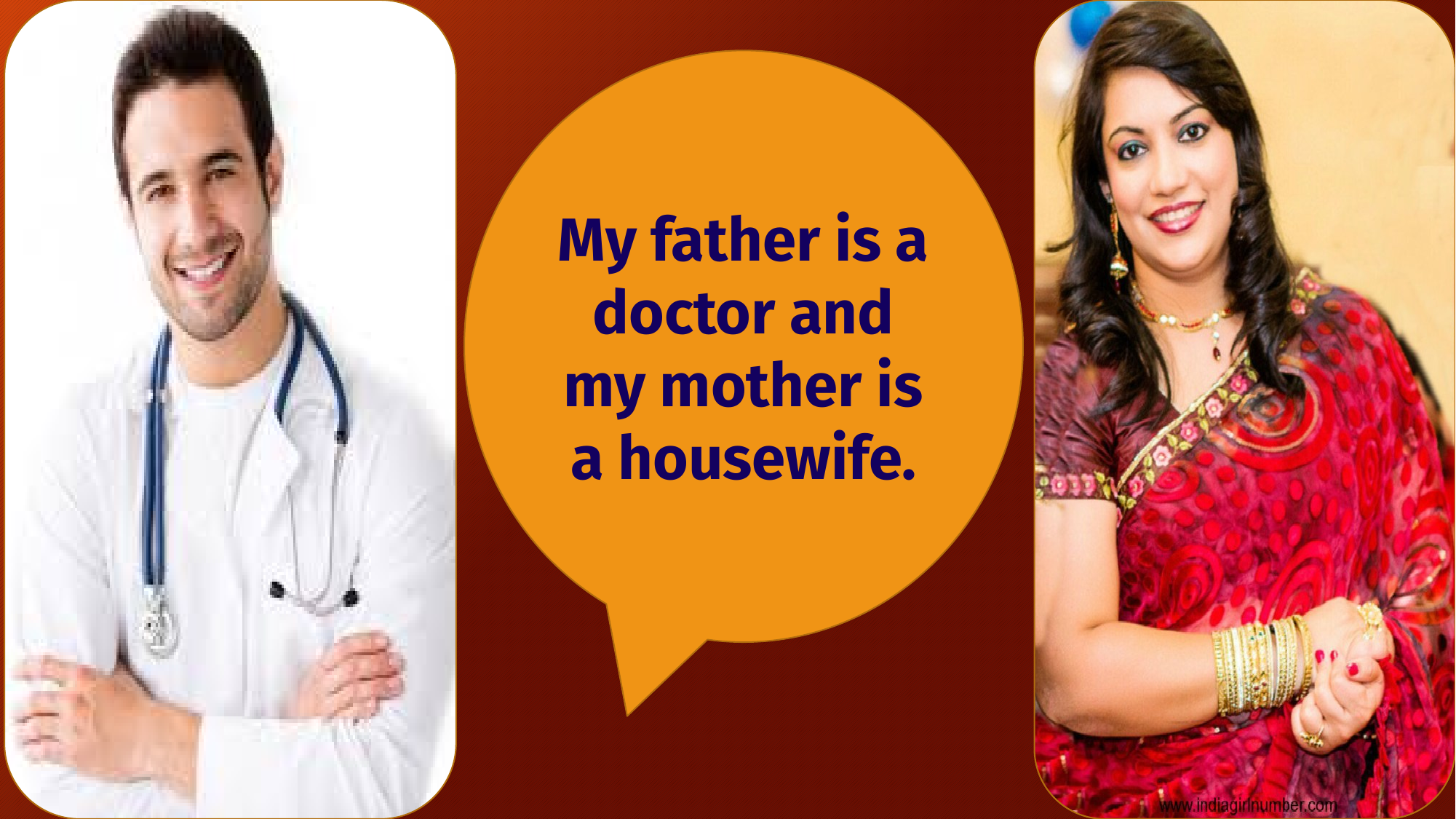

My father is a doctor and my mother is a housewife.